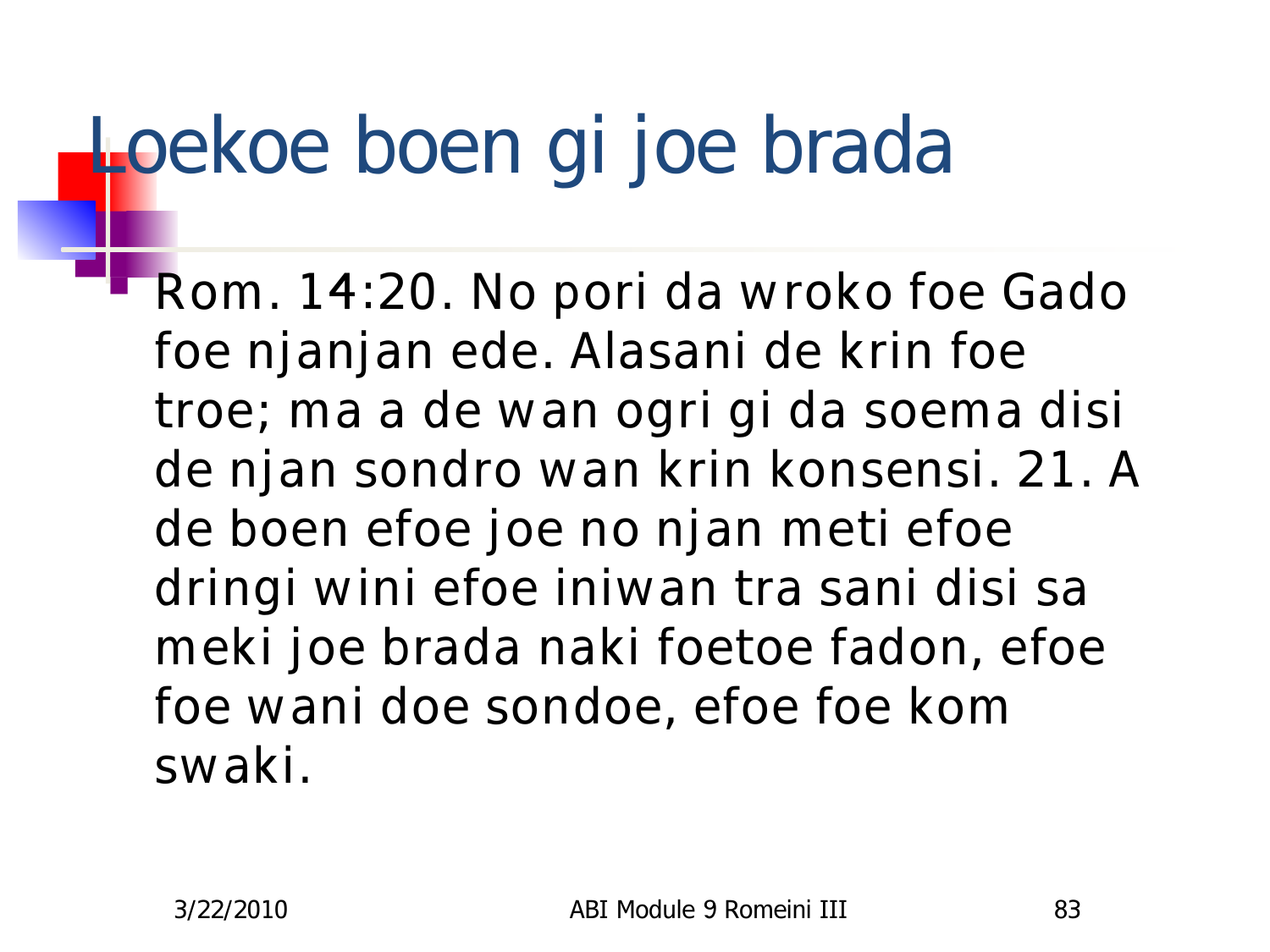

# Loekoe boen gi joe brada
Rom. 14:20. No pori da wroko foe Gado foe njanjan ede. Alasani de krin foe troe; ma a de wan ogri gi da soema disi de njan sondro wan krin konsensi. 21. A de boen efoe joe no njan meti efoe dringi wini efoe iniwan tra sani disi sa meki joe brada naki foetoe fadon, efoe foe wani doe sondoe, efoe foe kom swaki.
3/22/2010
ABI Module 9 Romeini III
83